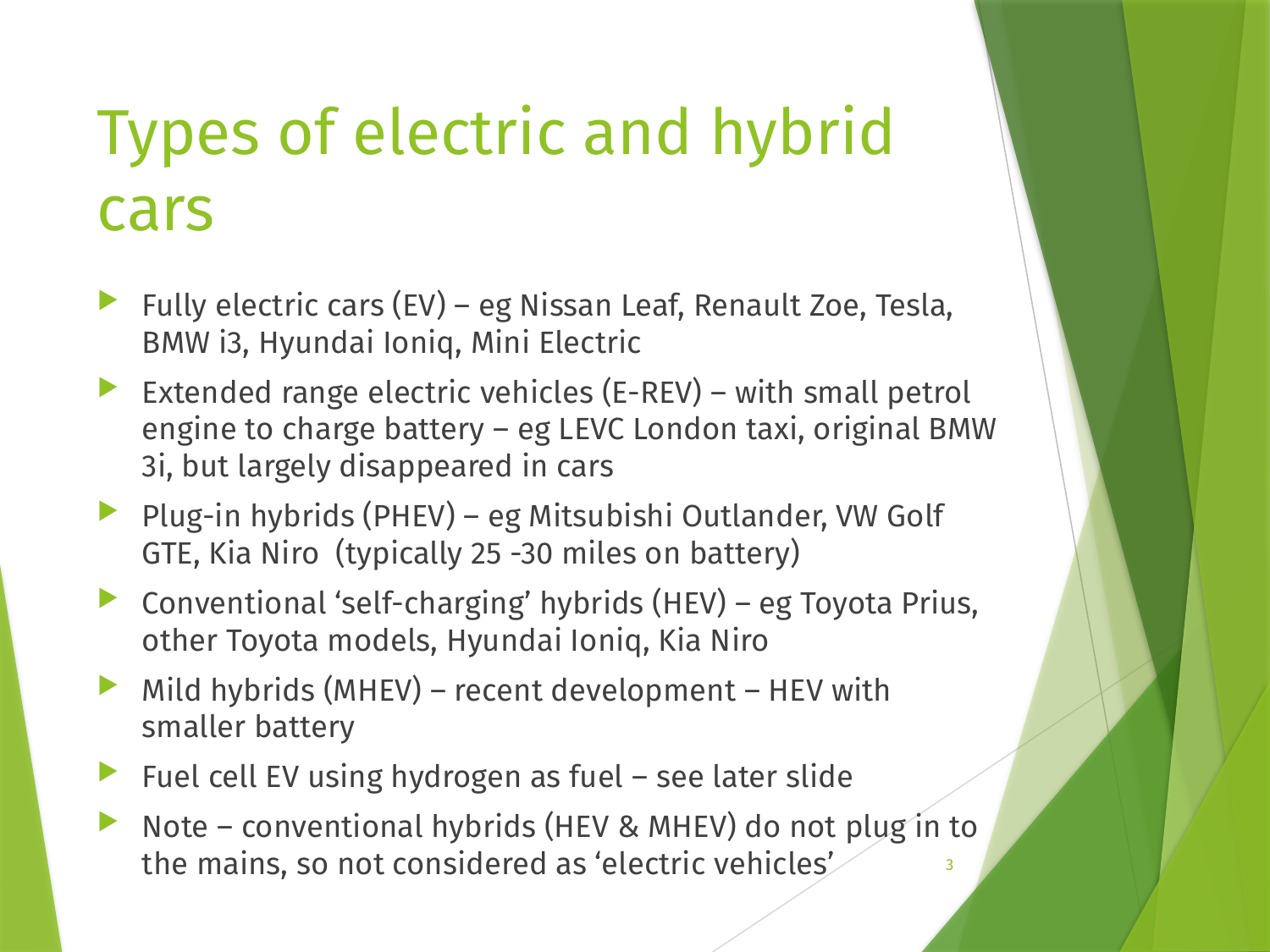

# Types of electric and hybrid cars
Fully electric cars (EV) – eg Nissan Leaf, Renault Zoe, Tesla, BMW i3, Hyundai Ioniq, Mini Electric
Extended range electric vehicles (E-REV) – with small petrol engine to charge battery – eg LEVC London taxi, original BMW 3i, but largely disappeared in cars
Plug-in hybrids (PHEV) – eg Mitsubishi Outlander, VW Golf GTE, Kia Niro  (typically 25 -30 miles on battery)
Conventional ‘self-charging’ hybrids (HEV) – eg Toyota Prius, other Toyota models, Hyundai Ioniq, Kia Niro
Mild hybrids (MHEV) – recent development – HEV with smaller battery
Fuel cell EV using hydrogen as fuel – see later slide
Note – conventional hybrids (HEV & MHEV) do not plug in to the mains, so not considered as ‘electric vehicles’

3